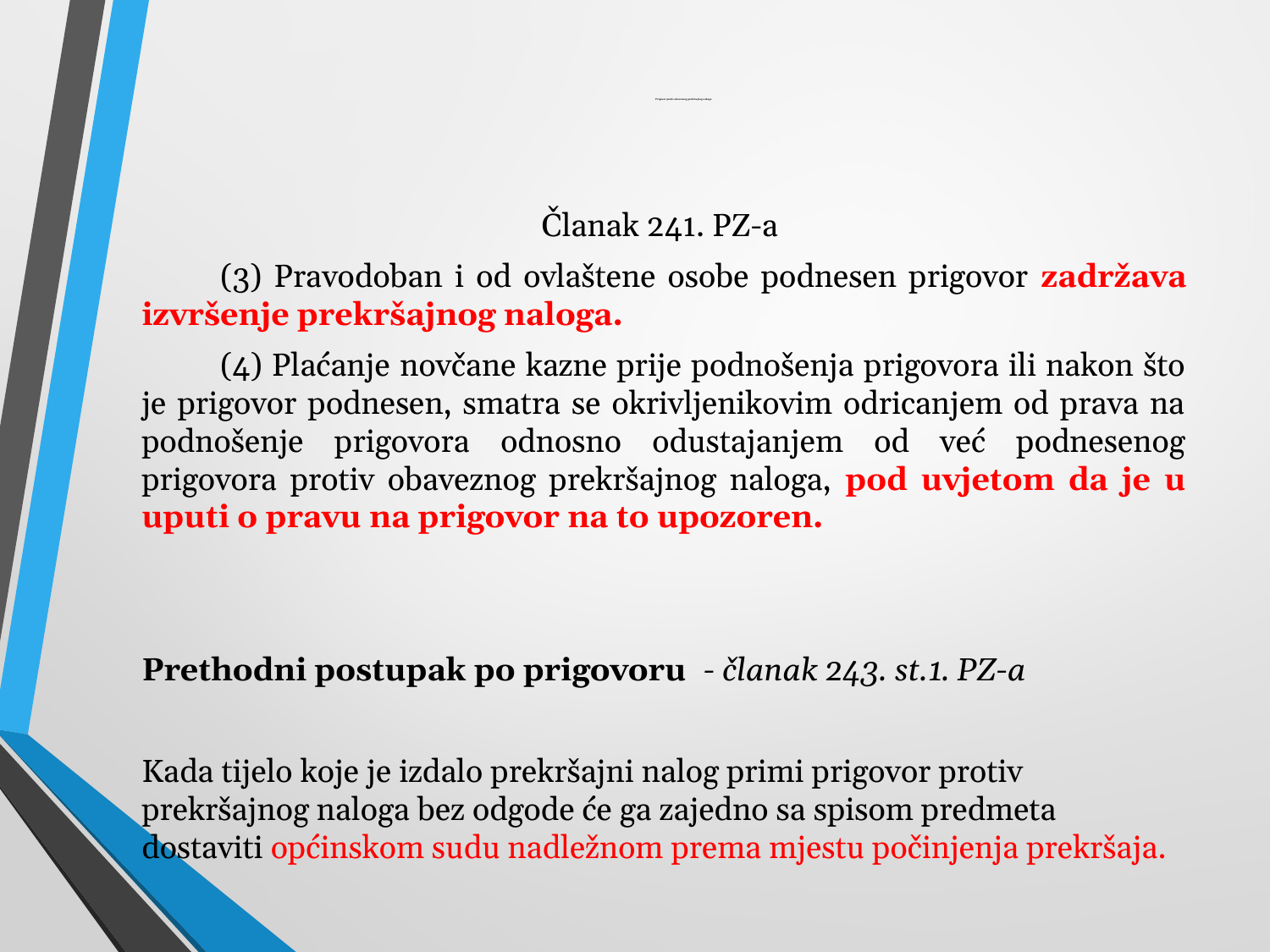

# Prigovor protiv obaveznog prekršajnog naloga
Članak 241. PZ-a
		(3) Pravodoban i od ovlaštene osobe podnesen prigovor zadržava izvršenje prekršajnog naloga.
		(4) Plaćanje novčane kazne prije podnošenja prigovora ili nakon što je prigovor podnesen, smatra se okrivljenikovim odricanjem od prava na podnošenje prigovora odnosno odustajanjem od već podnesenog prigovora protiv obaveznog prekršajnog naloga, pod uvjetom da je u uputi o pravu na prigovor na to upozoren.

Prethodni postupak po prigovoru  - članak 243. st.1. PZ-a

Kada tijelo koje je izdalo prekršajni nalog primi prigovor protiv prekršajnog naloga bez odgode će ga zajedno sa spisom predmeta dostaviti općinskom sudu nadležnom prema mjestu počinjenja prekršaja.